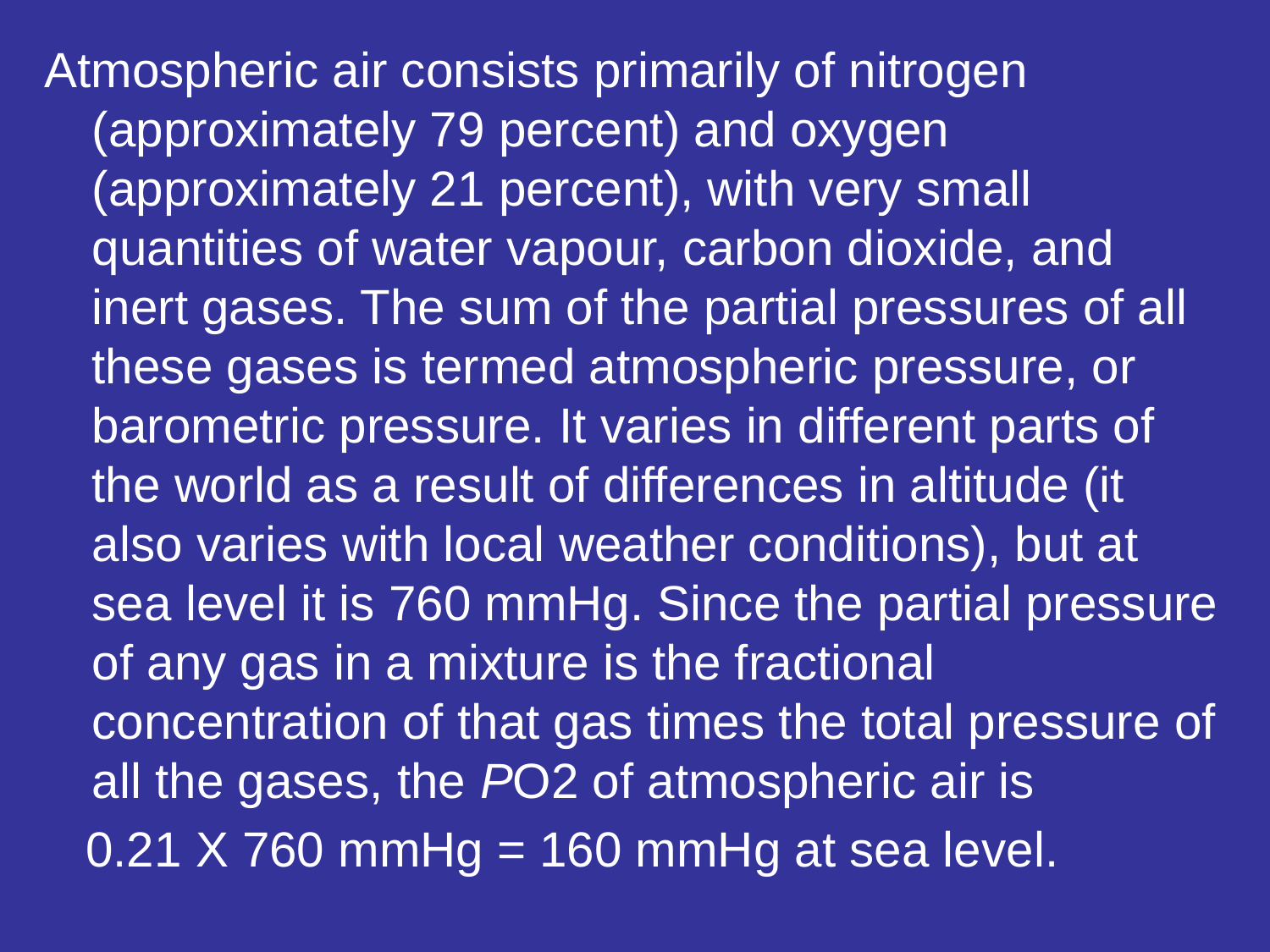

Atmospheric air consists primarily of nitrogen (approximately 79 percent) and oxygen (approximately 21 percent), with very small quantities of water vapour, carbon dioxide, and inert gases. The sum of the partial pressures of all these gases is termed atmospheric pressure, or barometric pressure. It varies in different parts of the world as a result of differences in altitude (it also varies with local weather conditions), but at sea level it is 760 mmHg. Since the partial pressure of any gas in a mixture is the fractional concentration of that gas times the total pressure of all the gases, the PO2 of atmospheric air is
   0.21 X 760 mmHg = 160 mmHg at sea level.